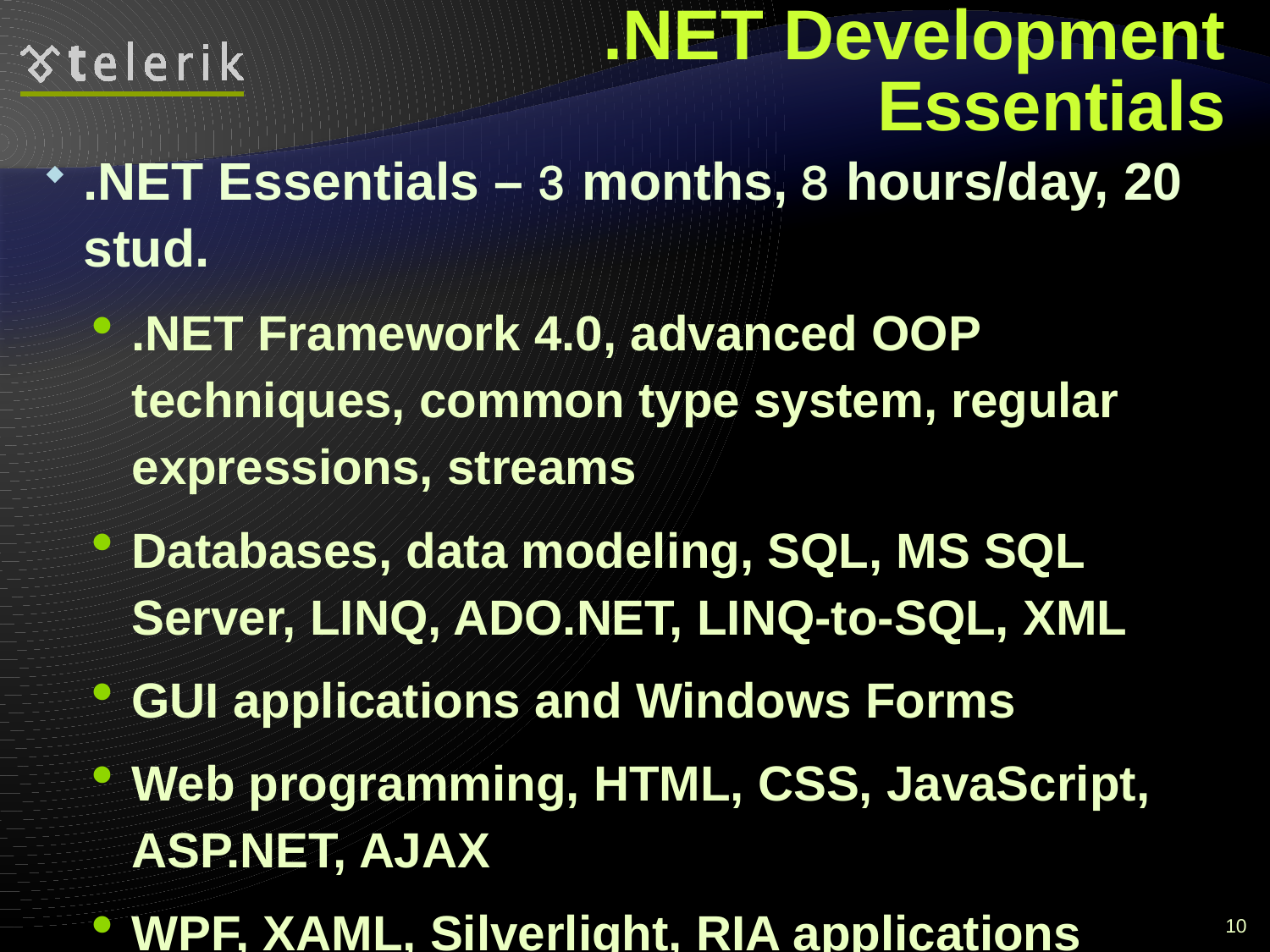

# .NET Development Essentials
.NET Essentials – 3 months, 8 hours/day, 20 stud.
.NET Framework 4.0, advanced OOP techniques, common type system, regular expressions, streams
Databases, data modeling, SQL, MS SQL Server, LINQ, ADO.NET, LINQ-to-SQL, XML
GUI applications and Windows Forms
Web programming, HTML, CSS, JavaScript, ASP.NET, AJAX
WPF, XAML, Silverlight, RIA applications
Software engineering, design patterns, etc.
10